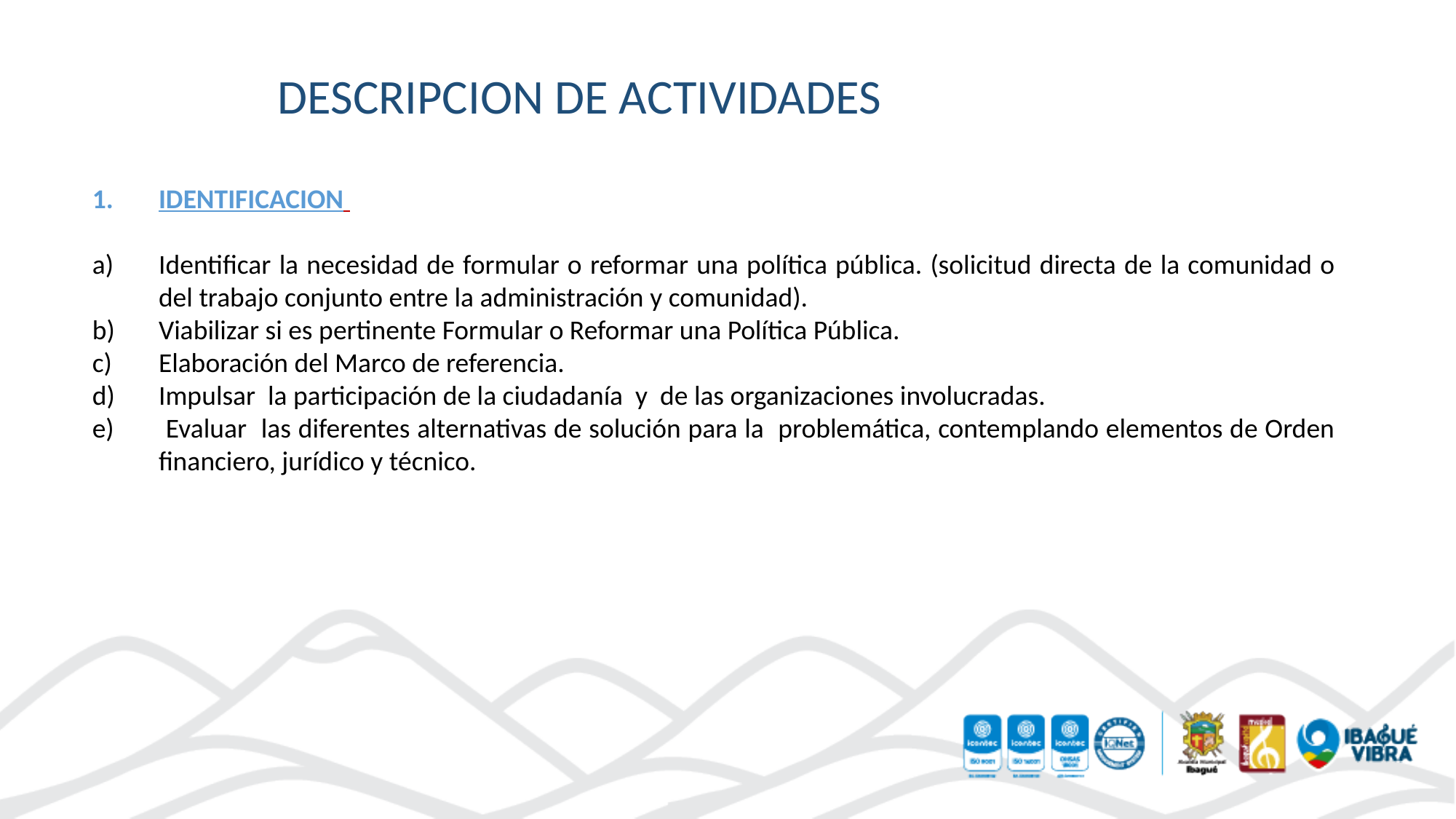

DESCRIPCION DE ACTIVIDADES
IDENTIFICACION

Identificar la necesidad de formular o reformar una política pública. (solicitud directa de la comunidad o del trabajo conjunto entre la administración y comunidad).
Viabilizar si es pertinente Formular o Reformar una Política Pública.
Elaboración del Marco de referencia.
Impulsar  la participación de la ciudadanía  y  de las organizaciones involucradas.
 Evaluar  las diferentes alternativas de solución para la  problemática, contemplando elementos de Orden financiero, jurídico y técnico.